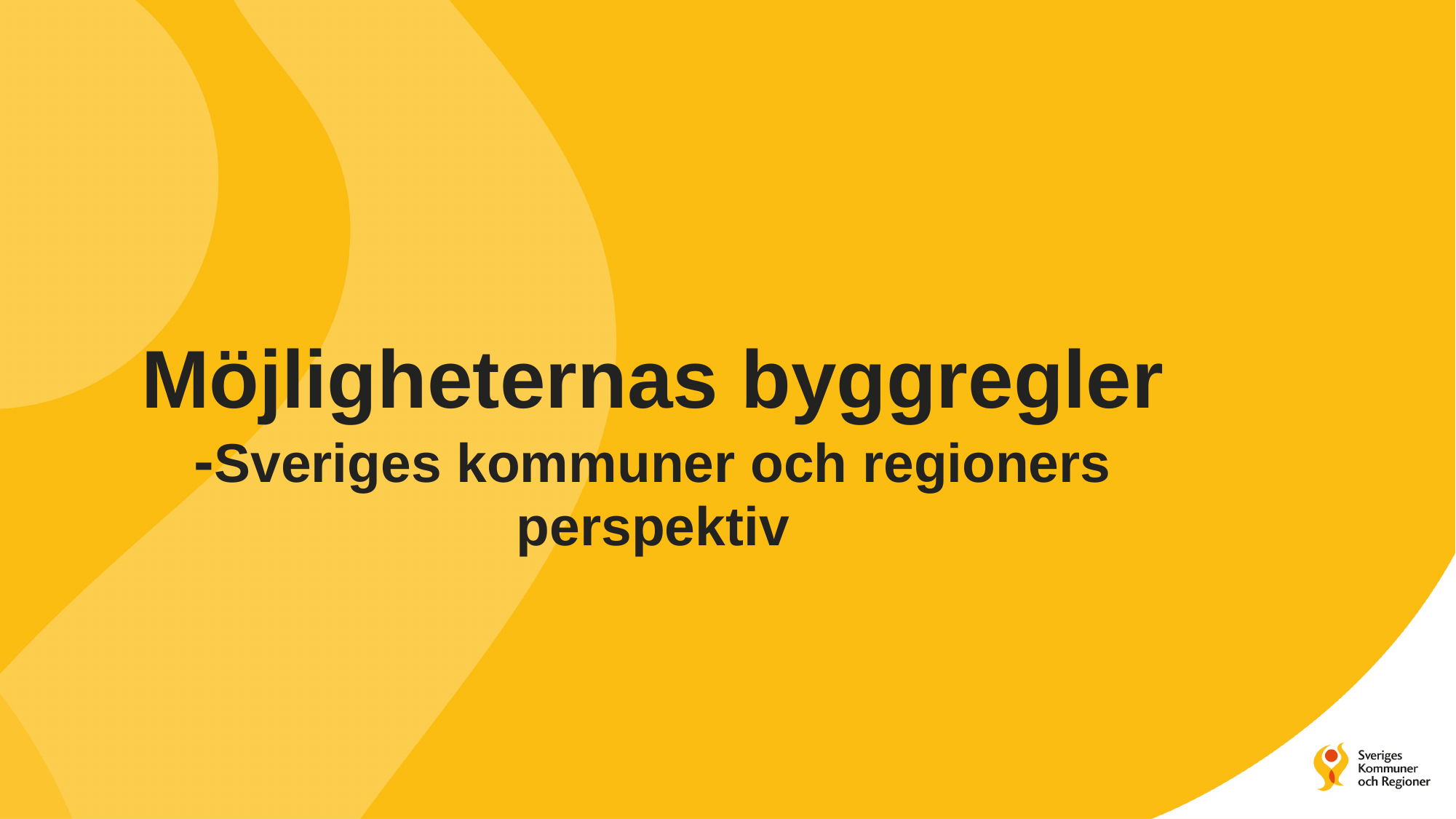

# Möjligheternas byggregler -Sveriges kommuner och regioners perspektiv